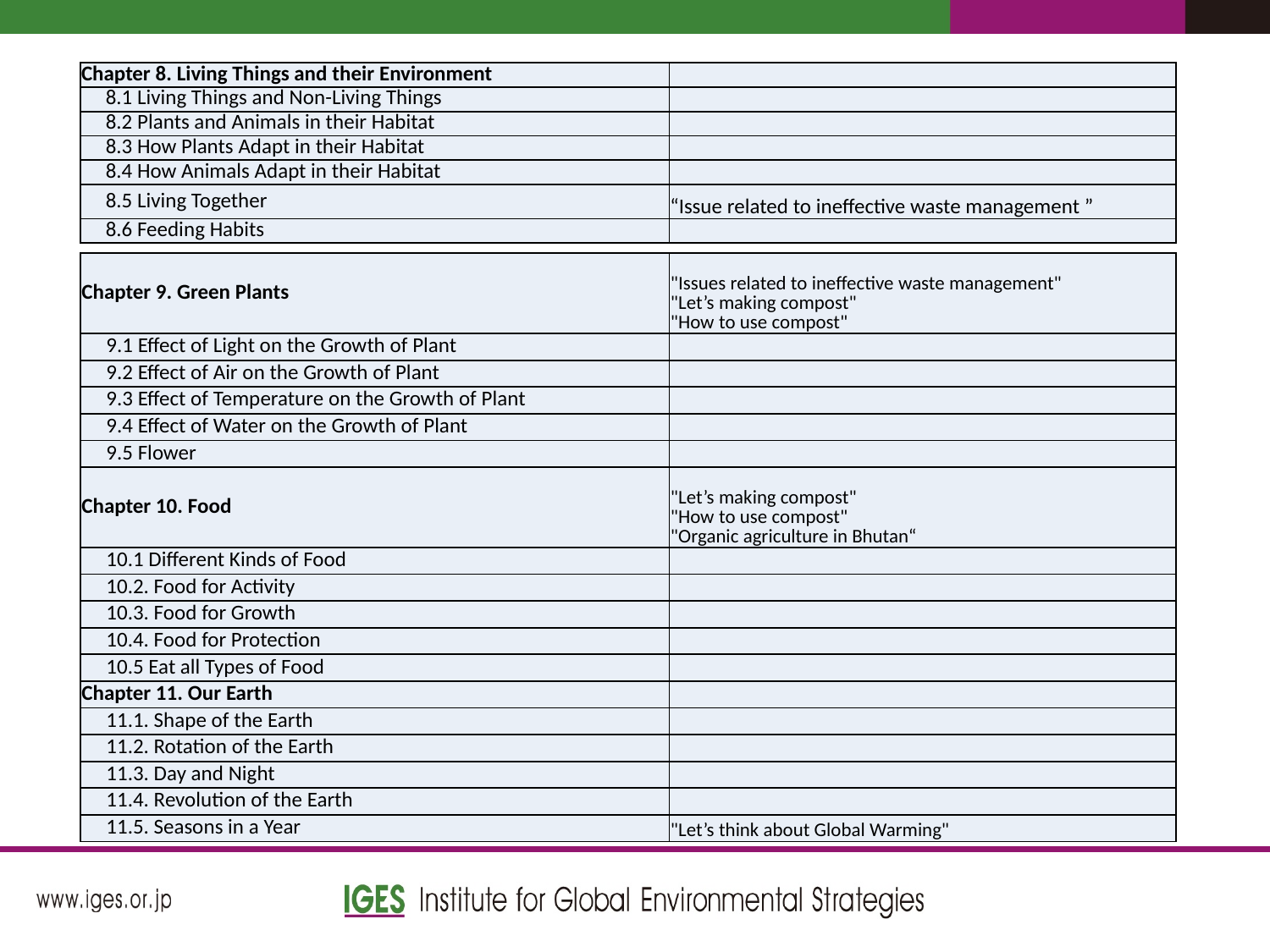

| Chapter 8. Living Things and their Environment |  |
| --- | --- |
| 8.1 Living Things and Non-Living Things |  |
| 8.2 Plants and Animals in their Habitat |  |
| 8.3 How Plants Adapt in their Habitat |  |
| 8.4 How Animals Adapt in their Habitat |  |
| 8.5 Living Together | “Issue related to ineffective waste management ” |
| 8.6 Feeding Habits |  |
| Chapter 9. Green Plants | "Issues related to ineffective waste management" "Let’s making compost" "How to use compost" |
| --- | --- |
| 9.1 Effect of Light on the Growth of Plant |  |
| 9.2 Effect of Air on the Growth of Plant |  |
| 9.3 Effect of Temperature on the Growth of Plant |  |
| 9.4 Effect of Water on the Growth of Plant |  |
| 9.5 Flower |  |
| Chapter 10. Food | "Let’s making compost" "How to use compost" "Organic agriculture in Bhutan“ |
| 10.1 Different Kinds of Food |  |
| 10.2. Food for Activity |  |
| 10.3. Food for Growth |  |
| 10.4. Food for Protection |  |
| 10.5 Eat all Types of Food |  |
| Chapter 11. Our Earth |  |
| 11.1. Shape of the Earth |  |
| 11.2. Rotation of the Earth |  |
| 11.3. Day and Night |  |
| 11.4. Revolution of the Earth |  |
| 11.5. Seasons in a Year | "Let’s think about Global Warming" |